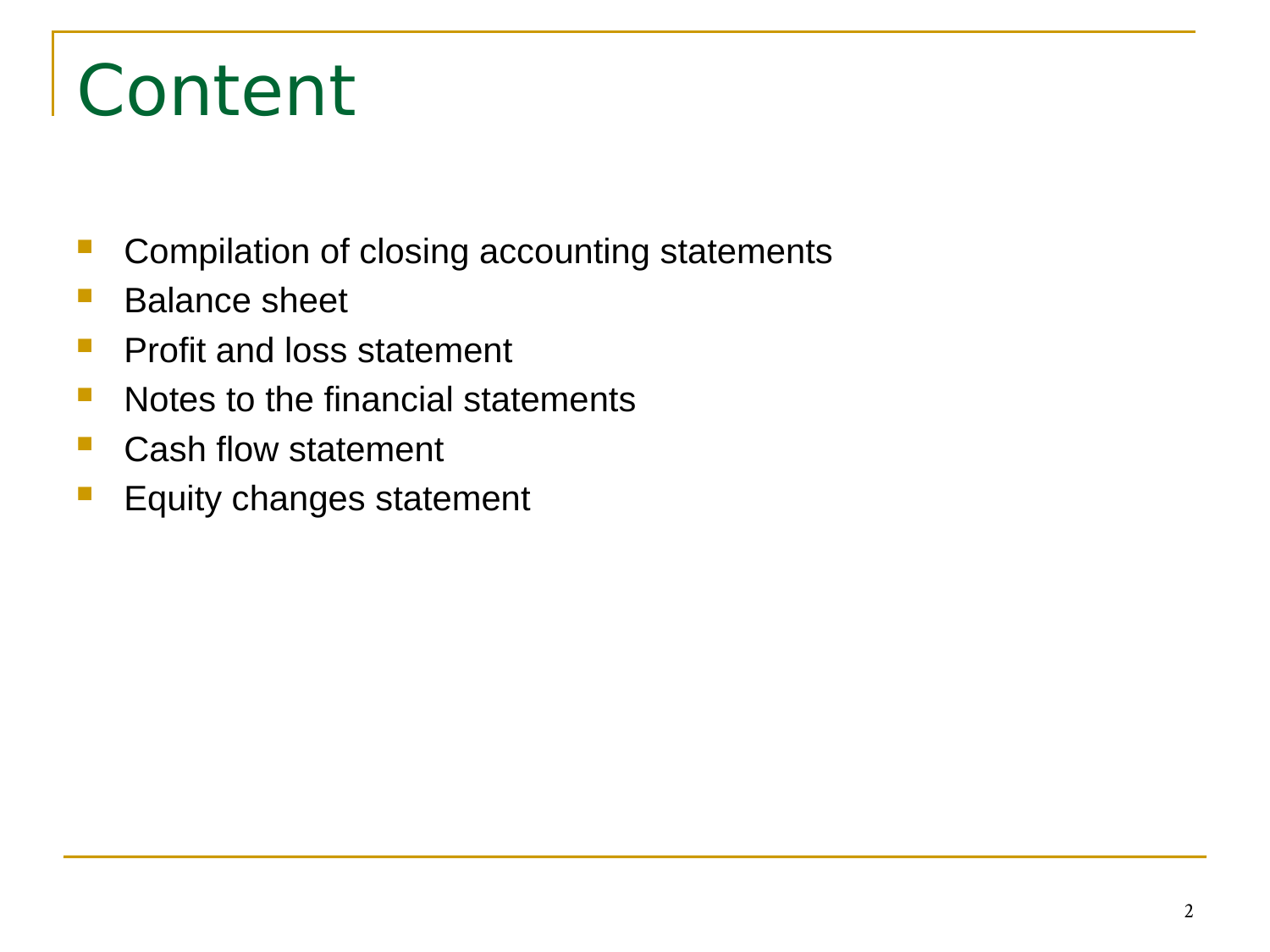

# Content
Compilation of closing accounting statements
Balance sheet
Profit and loss statement
Notes to the financial statements
Cash flow statement
Equity changes statement
2